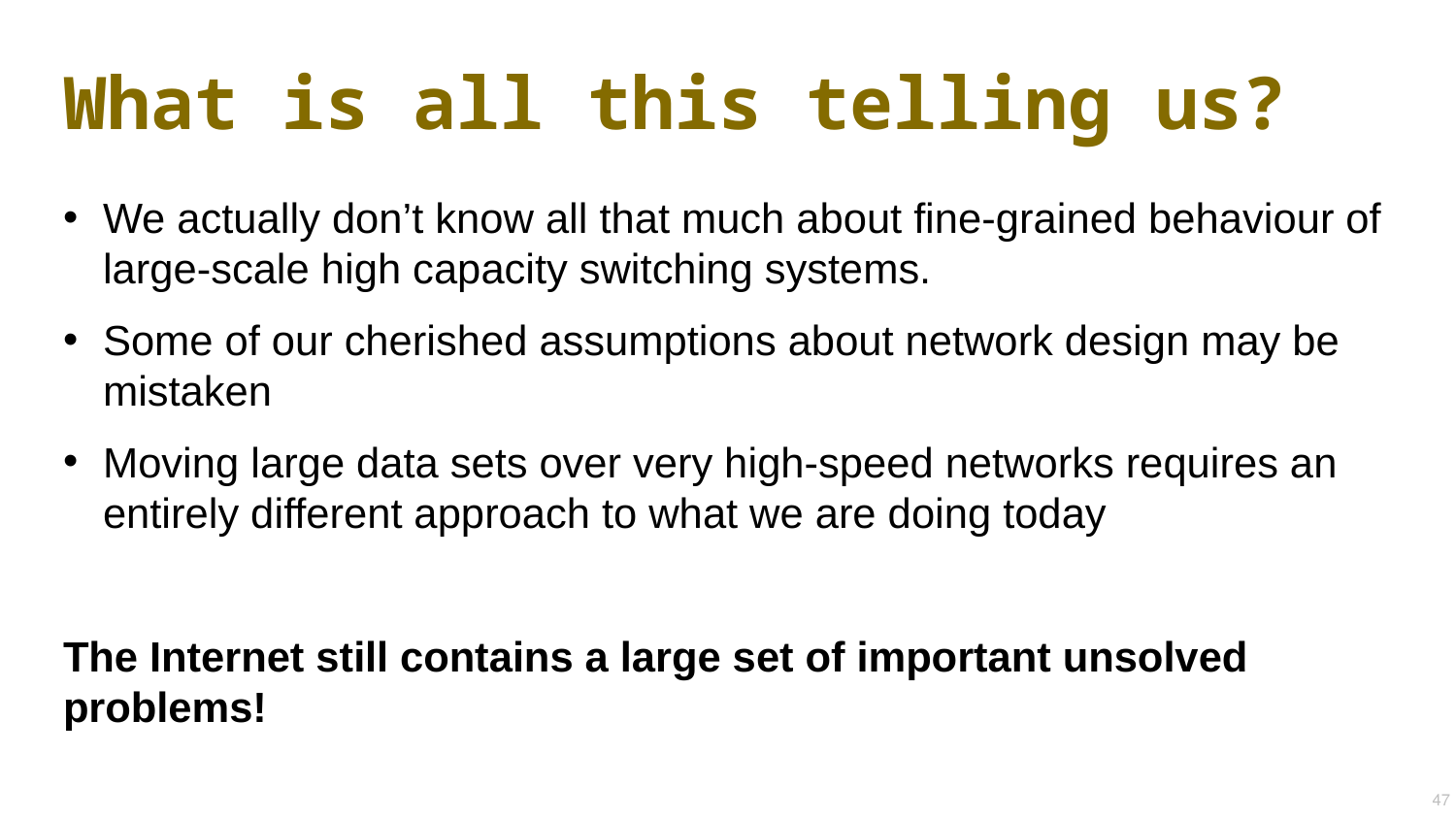

# What is all this telling us?
We actually don’t know all that much about fine-grained behaviour of large-scale high capacity switching systems.
Some of our cherished assumptions about network design may be mistaken
Moving large data sets over very high-speed networks requires an entirely different approach to what we are doing today

The Internet still contains a large set of important unsolved problems!

47